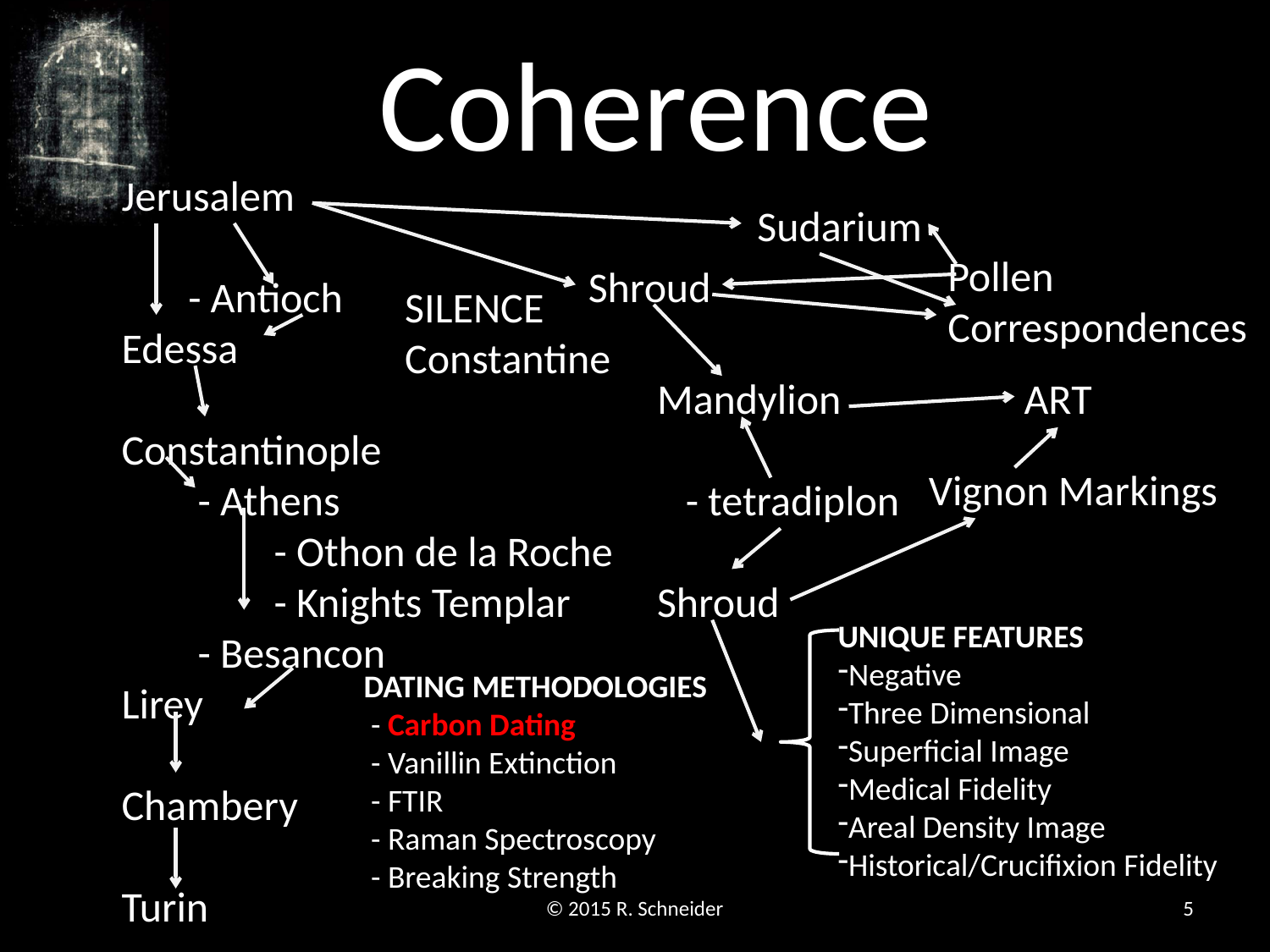

# Coherence
Jerusalem

       - Antioch
Edessa

Constantinople
        - Athens
                - Othon de la Roche
                - Knights Templar
        - Besancon
Lirey

Chambery

Turin
Sudarium
Shroud
SILENCE
Constantine
Mandylion

   - tetradiplon

Shroud
ART
Vignon Markings
UNIQUE FEATURES
Negative
Three Dimensional
Superficial Image
Medical Fidelity
Areal Density Image
Historical/Crucifixion Fidelity

Pollen
Correspondences
DATING METHODOLOGIES
 - Carbon Dating
 - Vanillin Extinction
 - FTIR
 - Raman Spectroscopy
 - Breaking Strength

© 2015 R. Schneider
5